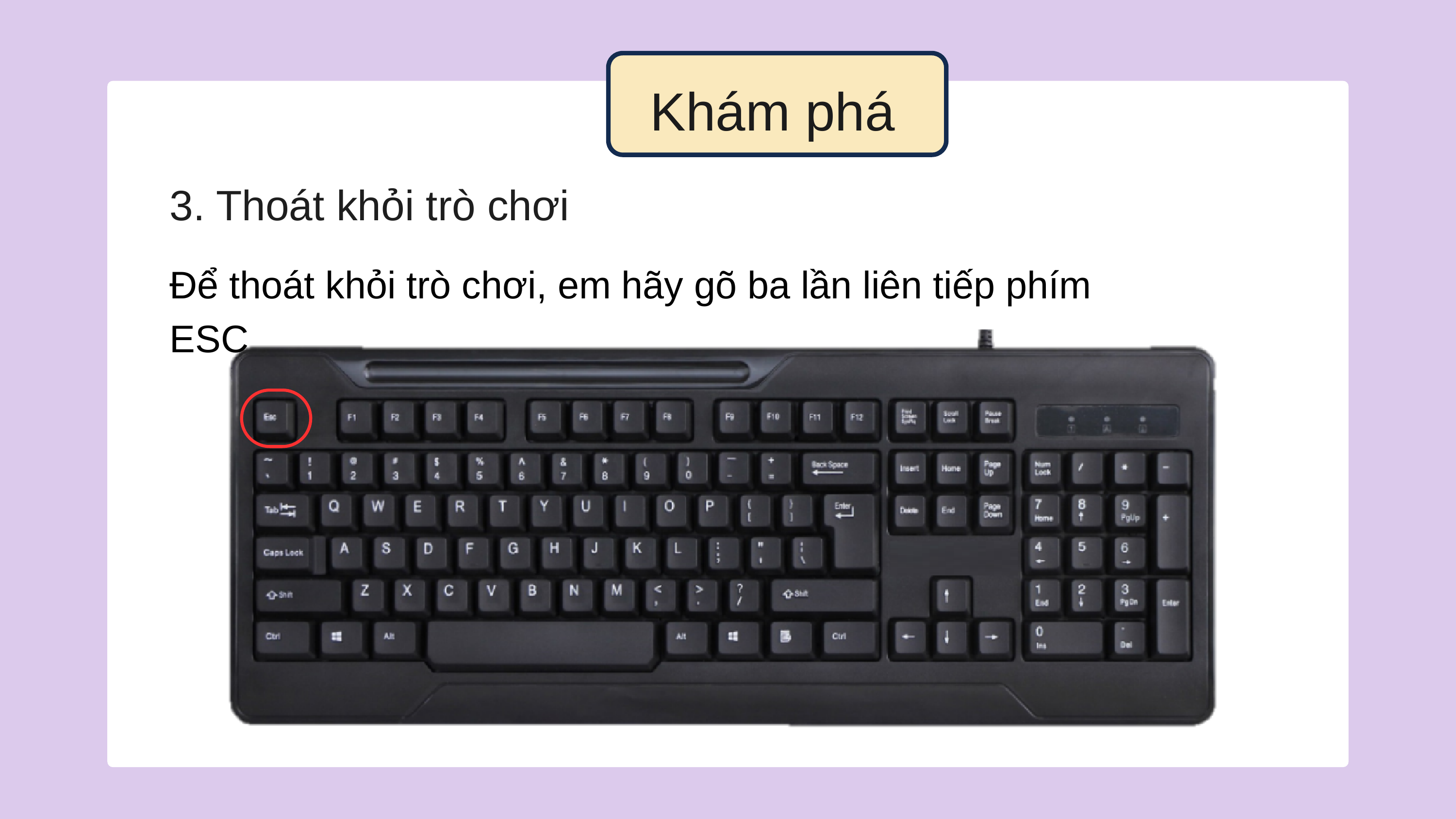

Khám phá

3. Thoát khỏi trò chơi
Để thoát khỏi trò chơi, em hãy gõ ba lần liên tiếp phím ESC